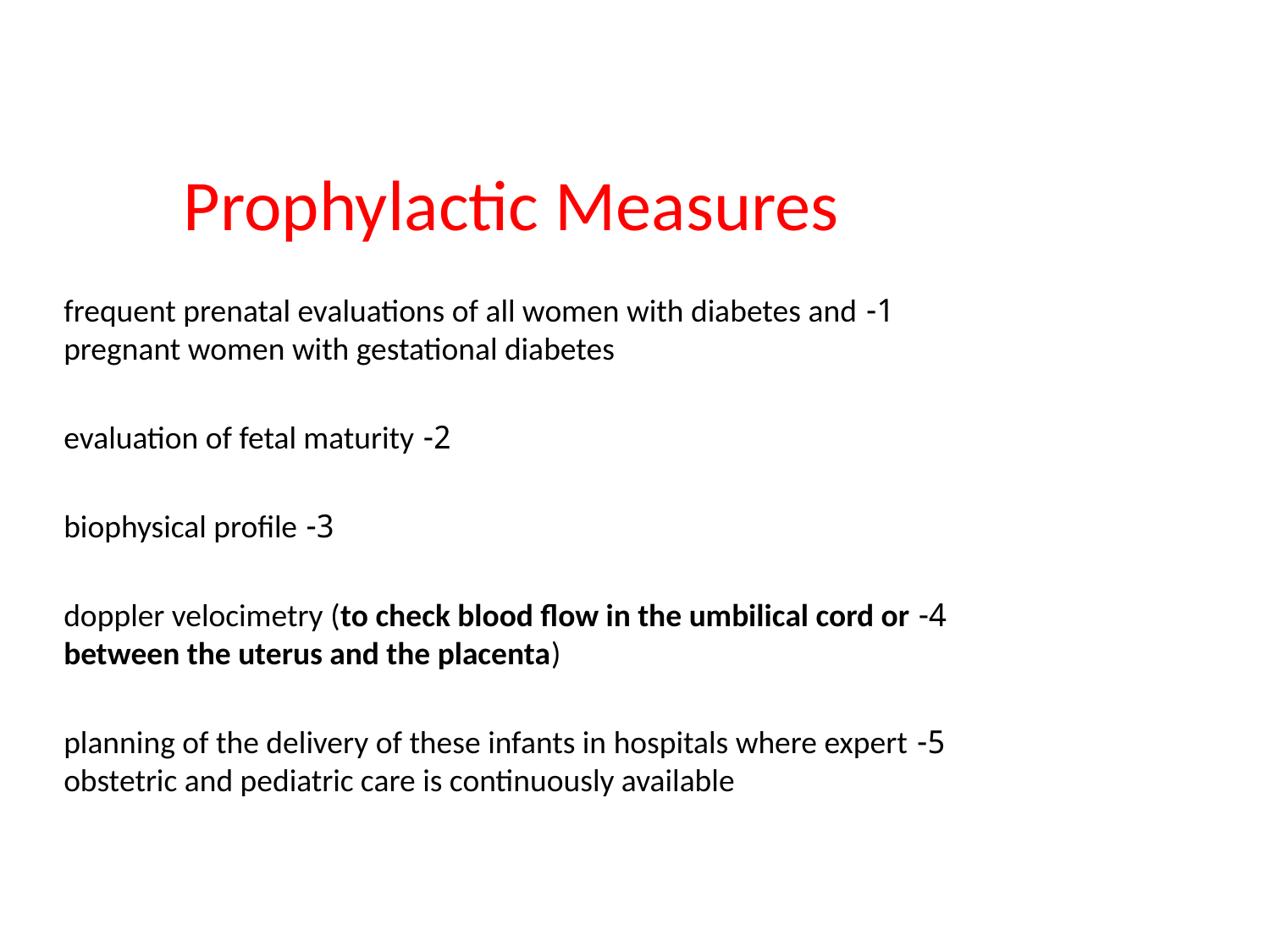

# Prophylactic Measures
 1- frequent prenatal evaluations of all women with diabetes and pregnant women with gestational diabetes

2- evaluation of fetal maturity

3- biophysical profile

4- doppler velocimetry (to check blood flow in the umbilical cord or between the uterus and the placenta)

5- planning of the delivery of these infants in hospitals where expert obstetric and pediatric care is continuously available